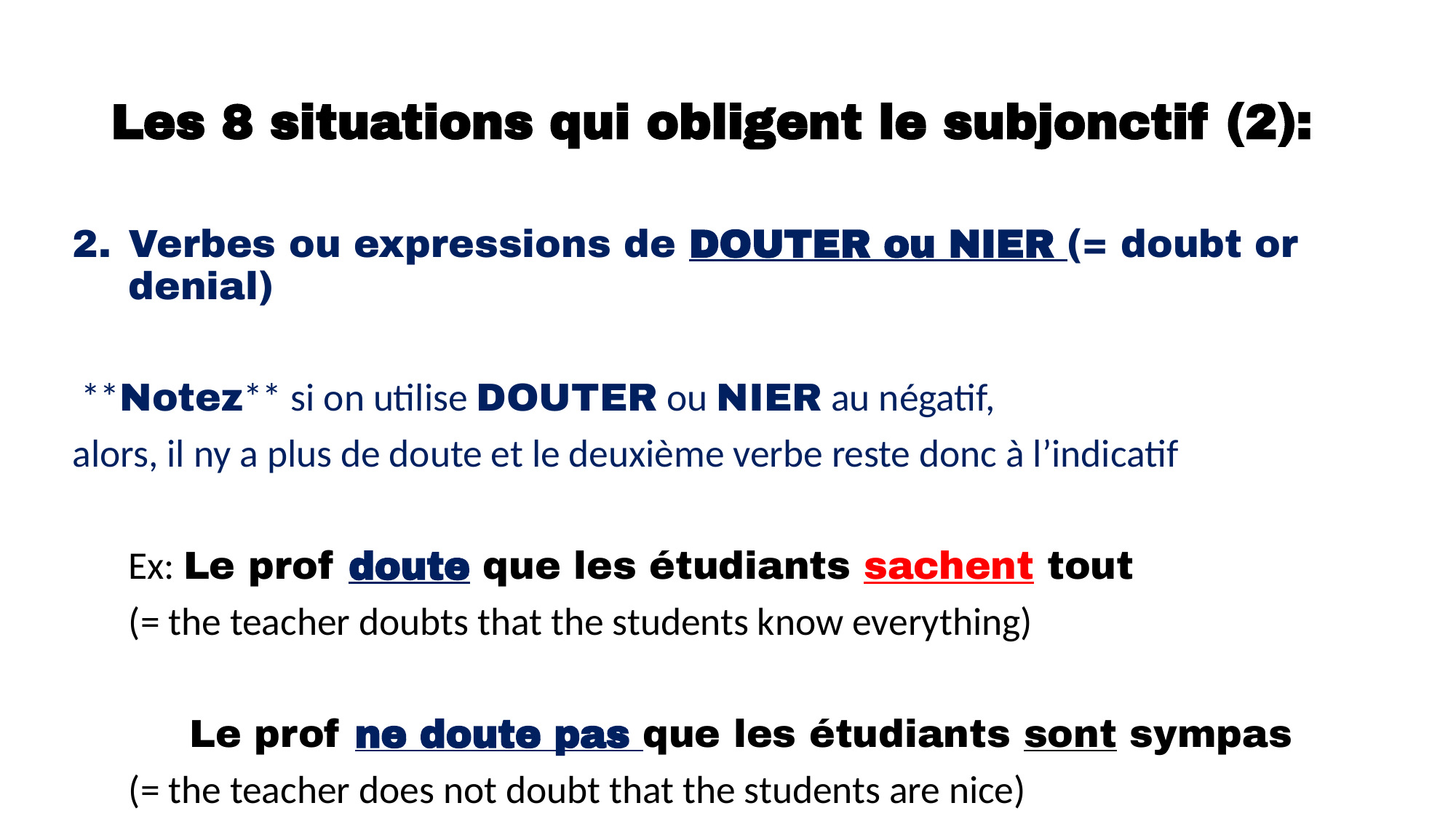

# Les 8 situations qui obligent le subjonctif (2):

Verbes ou expressions de DOUTER ou NIER (= doubt or denial)

 **Notez** si on utilise DOUTER ou NIER au négatif,
alors, il ny a plus de doute et le deuxième verbe reste donc à l’indicatif

	Ex: Le prof doute que les étudiants sachent tout
			(= the teacher doubts that the students know everything)

	       Le prof ne doute pas que les étudiants sont sympas
			(= the teacher does not doubt that the students are nice)